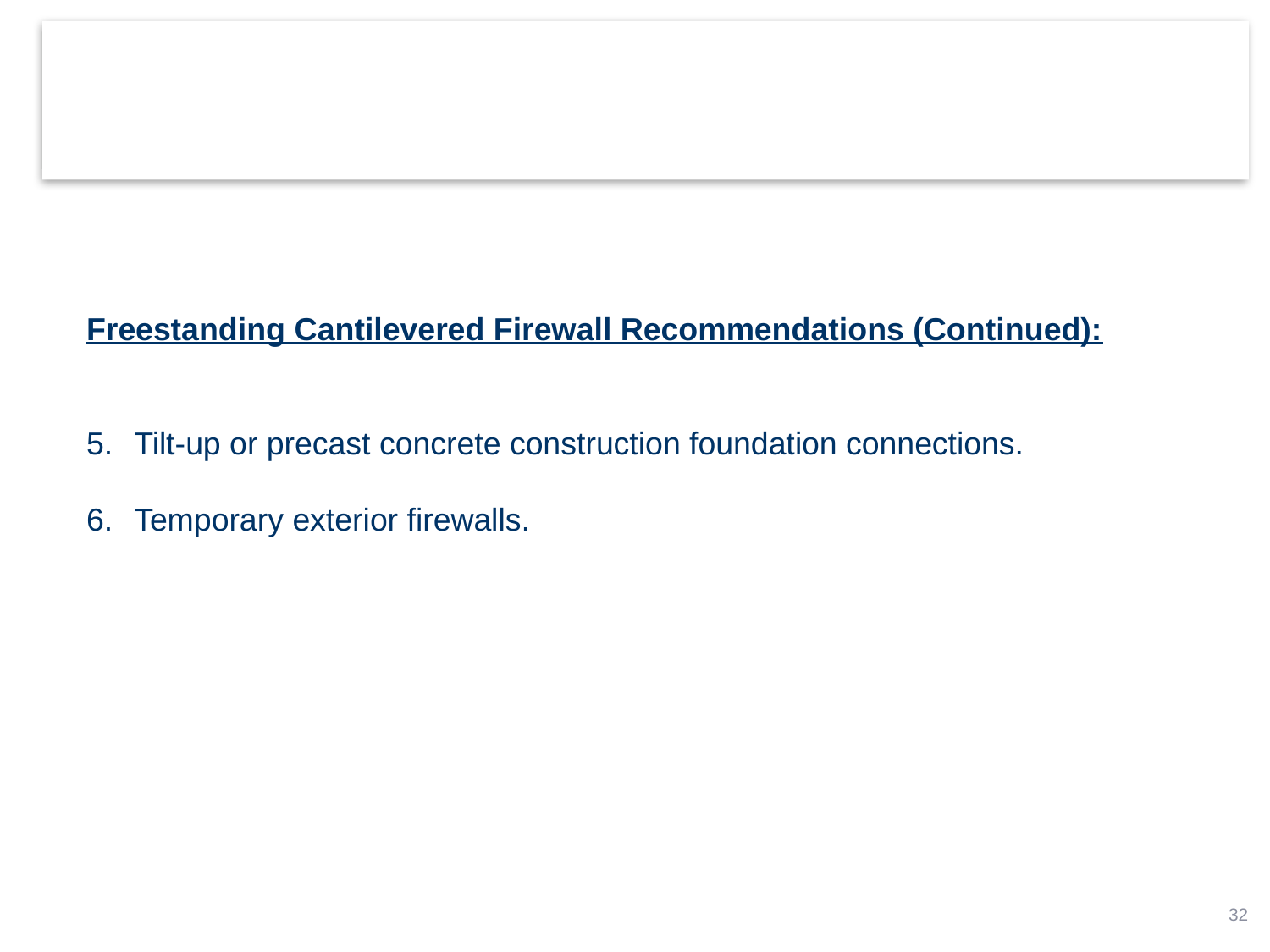

Freestanding Cantilevered Firewall Recommendations (Continued):

Tilt-up or precast concrete construction foundation connections.

Temporary exterior firewalls.